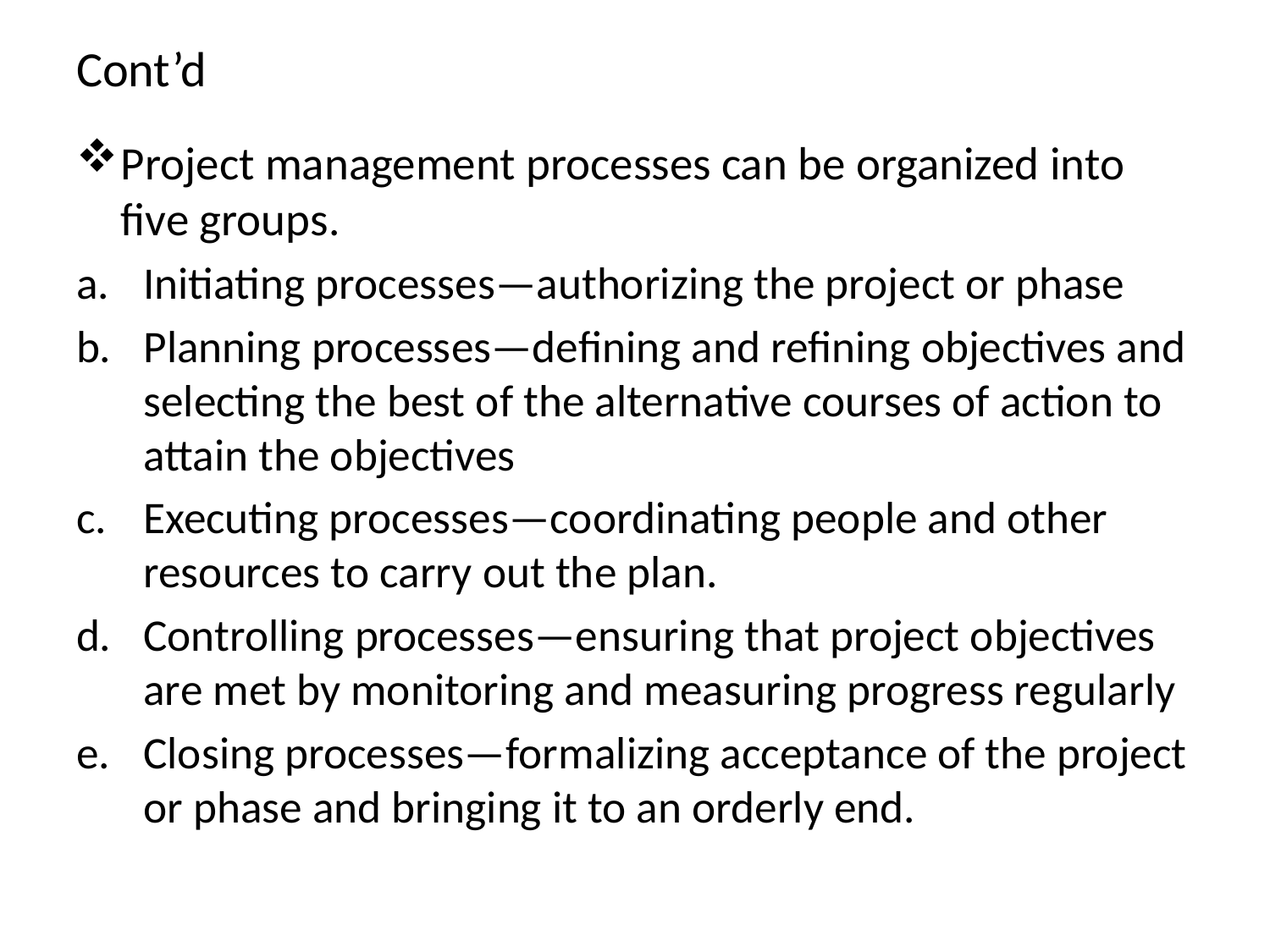

# Cont’d
Project management processes can be organized into five groups.
Initiating processes—authorizing the project or phase
Planning processes—defining and refining objectives and selecting the best of the alternative courses of action to attain the objectives
Executing processes—coordinating people and other resources to carry out the plan.
Controlling processes—ensuring that project objectives are met by monitoring and measuring progress regularly
Closing processes—formalizing acceptance of the project or phase and bringing it to an orderly end.